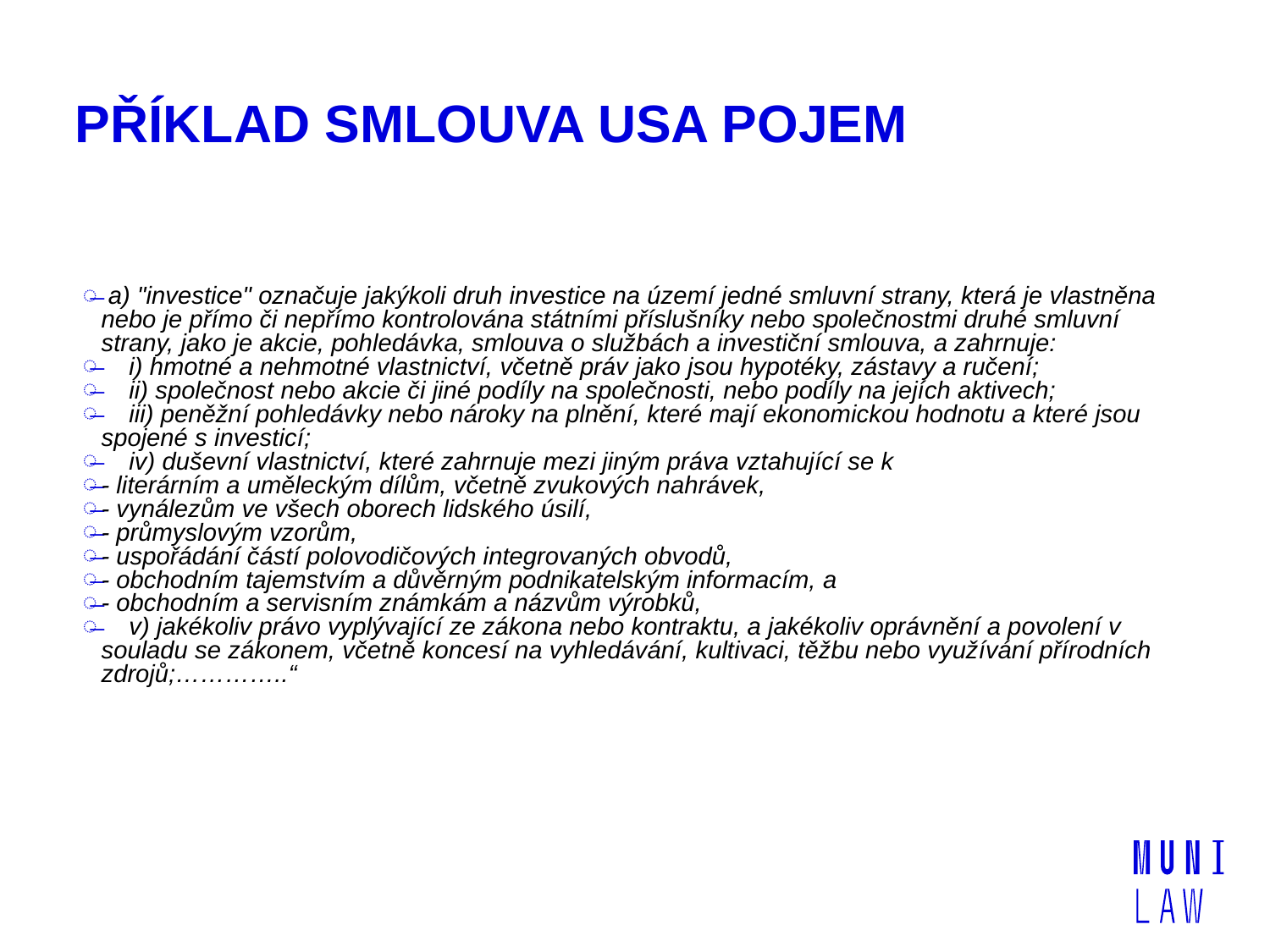

# PŘÍKLAD SMLOUVA USA POJEM
 a) "investice" označuje jakýkoli druh investice na území jedné smluvní strany, která je vlastněna nebo je přímo či nepřímo kontrolována státními příslušníky nebo společnostmi druhé smluvní strany, jako je akcie, pohledávka, smlouva o službách a investiční smlouva, a zahrnuje:
    i) hmotné a nehmotné vlastnictví, včetně práv jako jsou hypotéky, zástavy a ručení;
    ii) společnost nebo akcie či jiné podíly na společnosti, nebo podíly na jejích aktivech;
    iii) peněžní pohledávky nebo nároky na plnění, které mají ekonomickou hodnotu a které jsou spojené s investicí;
    iv) duševní vlastnictví, které zahrnuje mezi jiným práva vztahující se k
- literárním a uměleckým dílům, včetně zvukových nahrávek,
- vynálezům ve všech oborech lidského úsilí,
- průmyslovým vzorům,
- uspořádání částí polovodičových integrovaných obvodů,
- obchodním tajemstvím a důvěrným podnikatelským informacím, a
- obchodním a servisním známkám a názvům výrobků,
    v) jakékoliv právo vyplývající ze zákona nebo kontraktu, a jakékoliv oprávnění a povolení v souladu se zákonem, včetně koncesí na vyhledávání, kultivaci, těžbu nebo využívání přírodních zdrojů;…………..“